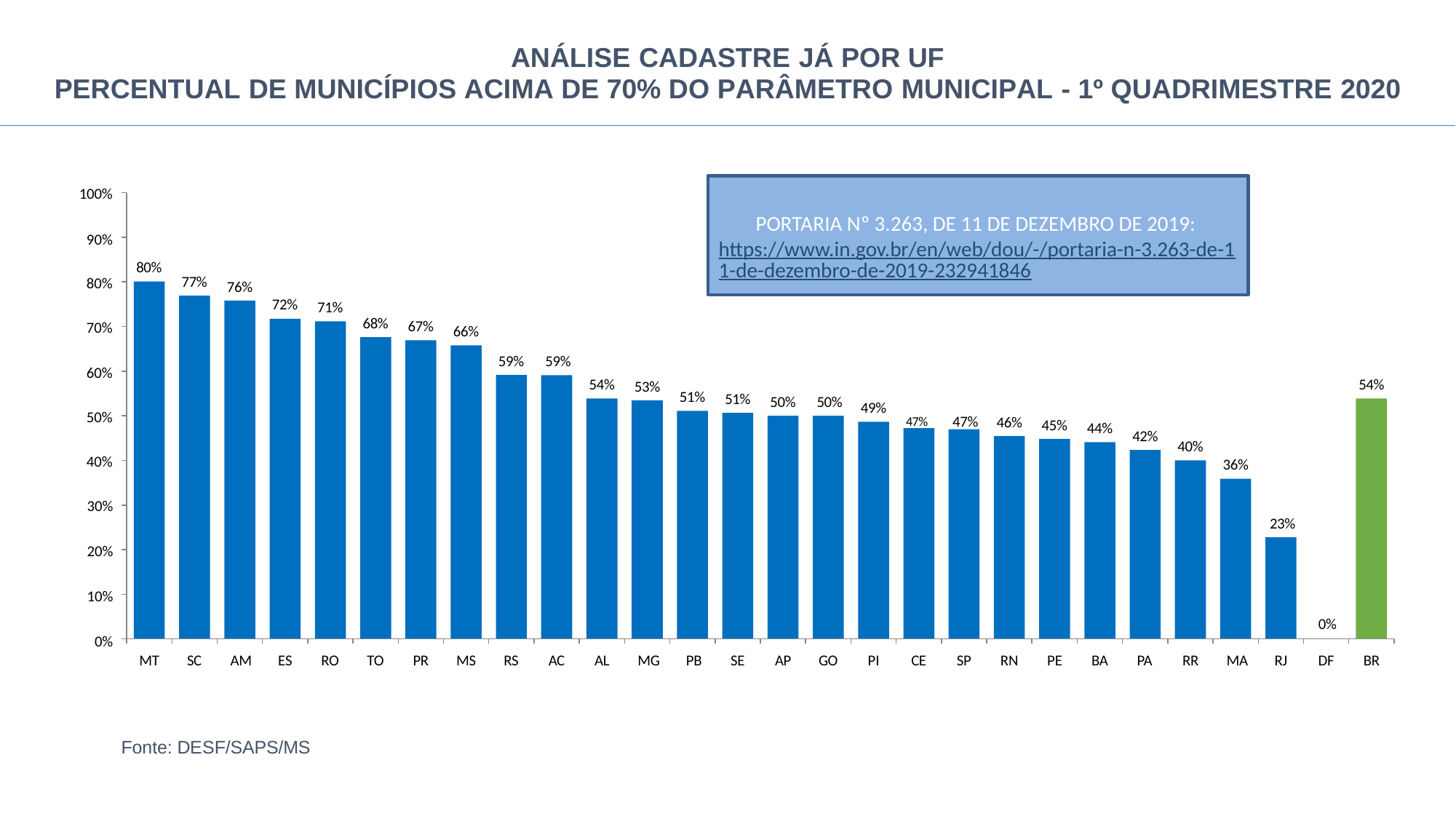

# ANÁLISE CADASTRE JÁ POR UF
PERCENTUAL DE MUNICÍPIOS ACIMA DE 70% DO PARÂMETRO MUNICIPAL - 1º QUADRIMESTRE 2020

PORTARIA Nº 3.263, DE 11 DE DEZEMBRO DE 2019: https://www.in.gov.br/en/web/dou/-/portaria-n-3.263-de-11-de-dezembro-de-2019-232941846

100%

90%

80%
77%
80%
76%

72%

71%

68%
67%
70%

66%

59%	59%
60%

54%
54%

53%
51%
51%
50%	50%
49%

47%	47%
50%

46%

45%

44%

42%

40%

40%
36%

30%
23%
20%

10%
0%
0%

MT
SC	AM
ES
RO
TO
PR
MS
RS
AC
AL	MG	PB
SE
AP
GO
PI
CE
SP
RN
PE
BA
PA
RR	MA
RJ
DF
BR
Fonte: DESF/SAPS/MS